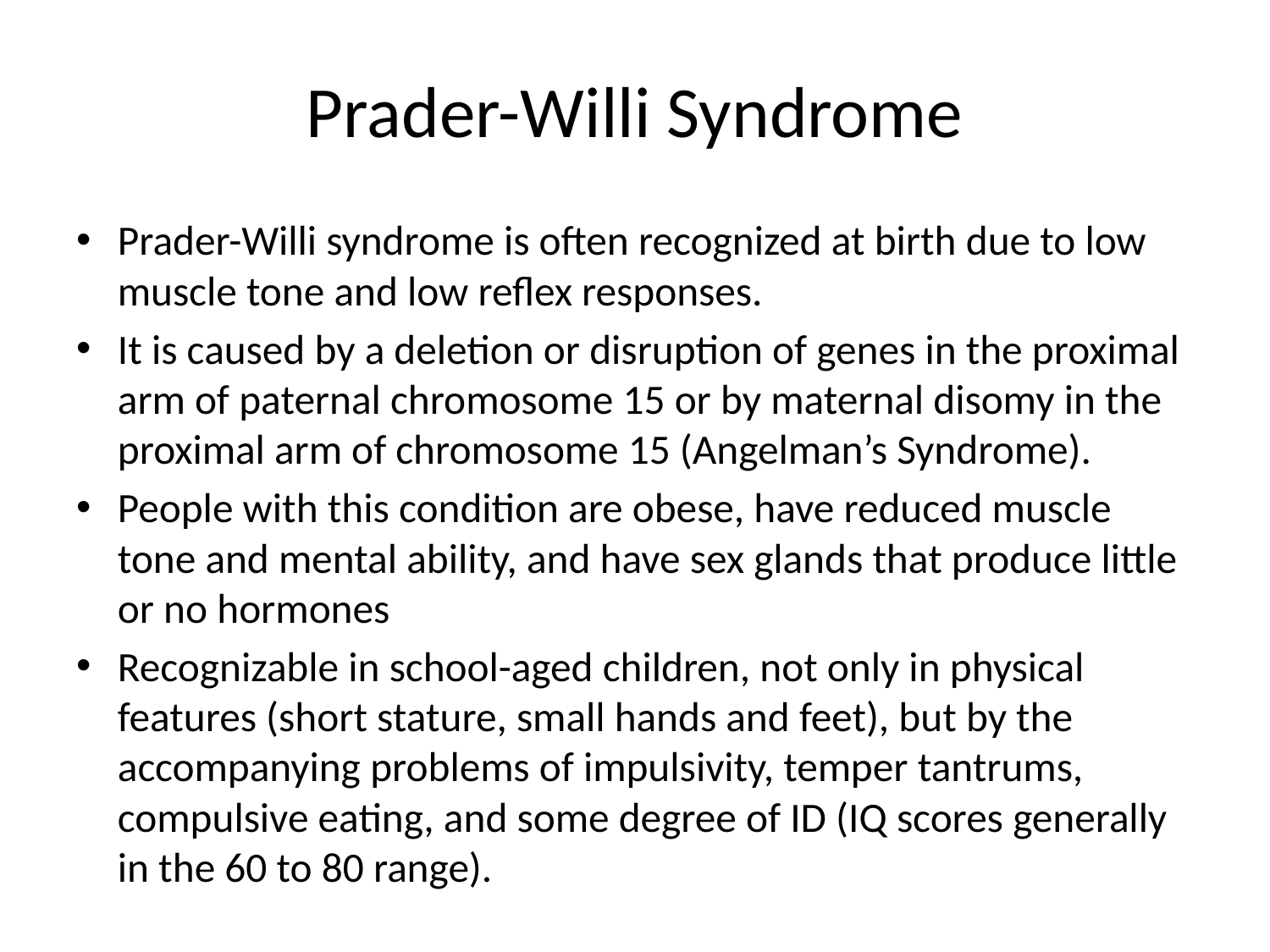

# Prader-Willi Syndrome
Prader-Willi syndrome is often recognized at birth due to low muscle tone and low reflex responses.
It is caused by a deletion or disruption of genes in the proximal arm of paternal chromosome 15 or by maternal disomy in the proximal arm of chromosome 15 (Angelman’s Syndrome).
People with this condition are obese, have reduced muscle tone and mental ability, and have sex glands that produce little or no hormones
Recognizable in school-aged children, not only in physical features (short stature, small hands and feet), but by the accompanying problems of impulsivity, temper tantrums, compulsive eating, and some degree of ID (IQ scores generally in the 60 to 80 range).